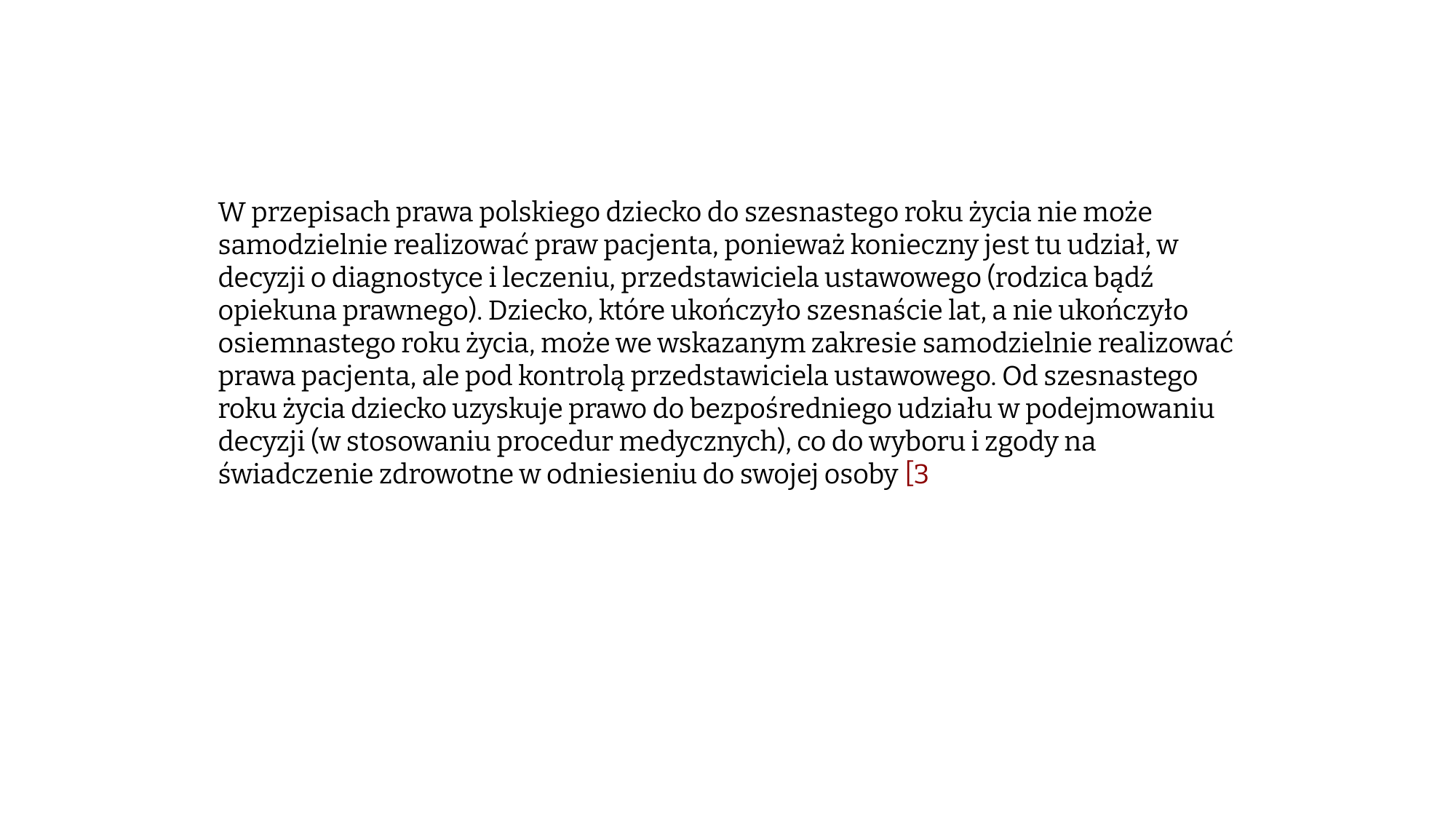

W przepisach prawa polskiego dziecko do szesnastego roku życia nie może samodzielnie realizować praw pacjenta, ponieważ konieczny jest tu udział, w decyzji o diagnostyce i leczeniu, przedstawiciela ustawowego (rodzica bądź opiekuna prawnego). Dziecko, które ukończyło szesnaście lat, a nie ukończyło osiemnastego roku życia, może we wskazanym zakresie samodzielnie realizować prawa pacjenta, ale pod kontrolą przedstawiciela ustawowego. Od szesnastego roku życia dziecko uzyskuje prawo do bezpośredniego udziału w podejmowaniu decyzji (w stosowaniu procedur medycznych), co do wyboru i zgody na świadczenie zdrowotne w odniesieniu do swojej osoby [3